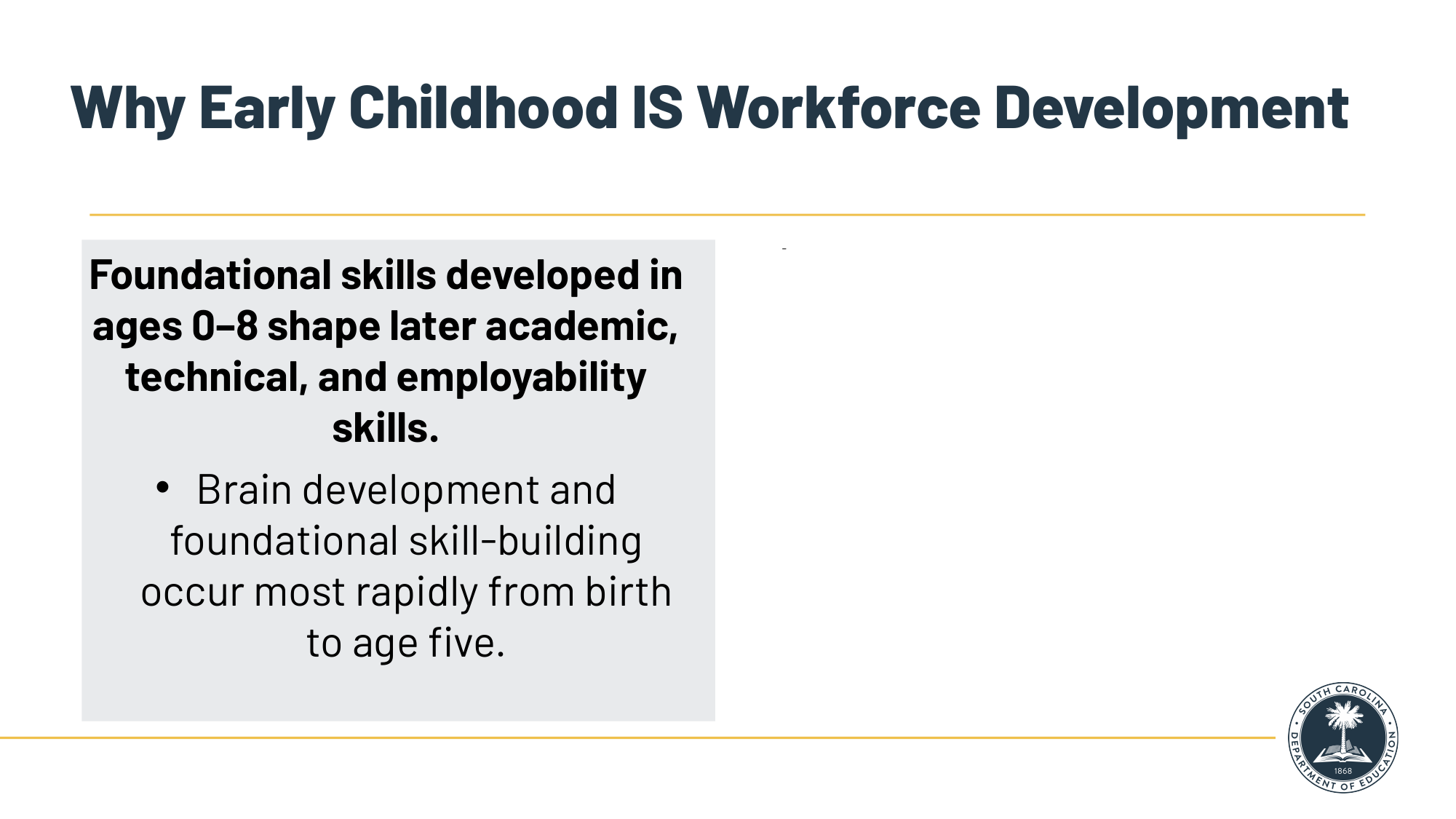

Why Early Childhood IS Workforce Development

-

Foundational skills developed in ages 0–8 shape later academic, technical, and employability skills.

Brain development and foundational skill-building occur most rapidly from birth to age five.

Neural pathways
responsible for:
 Language,  Reasoning,
        Self-Regulation, and
              social interaction
      form.